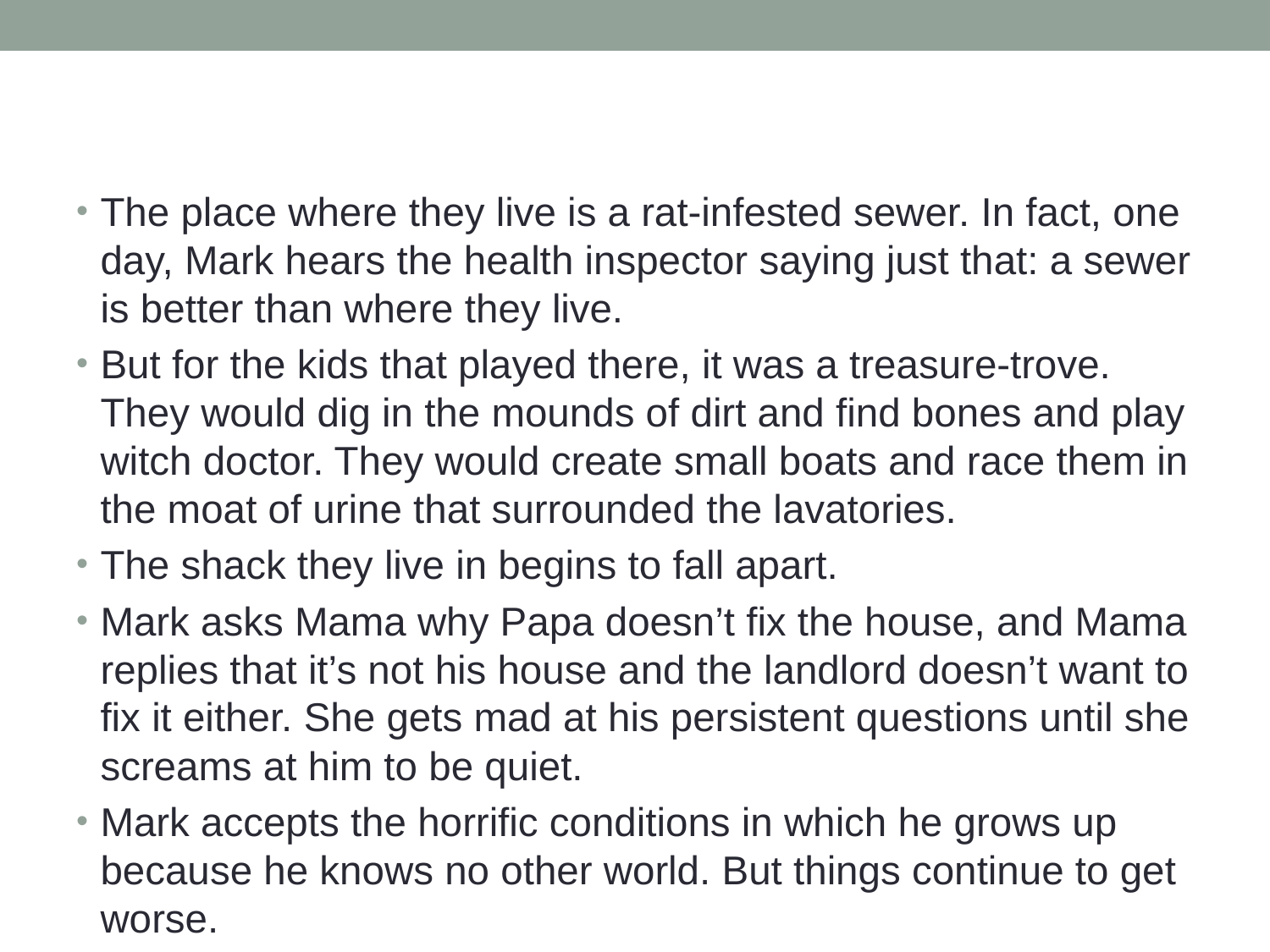

#
The place where they live is a rat-infested sewer. In fact, one day, Mark hears the health inspector saying just that: a sewer is better than where they live.
But for the kids that played there, it was a treasure-trove. They would dig in the mounds of dirt and find bones and play witch doctor. They would create small boats and race them in the moat of urine that surrounded the lavatories.
The shack they live in begins to fall apart.
Mark asks Mama why Papa doesn’t fix the house, and Mama replies that it’s not his house and the landlord doesn’t want to fix it either. She gets mad at his persistent questions until she screams at him to be quiet.
Mark accepts the horrific conditions in which he grows up because he knows no other world. But things continue to get worse.